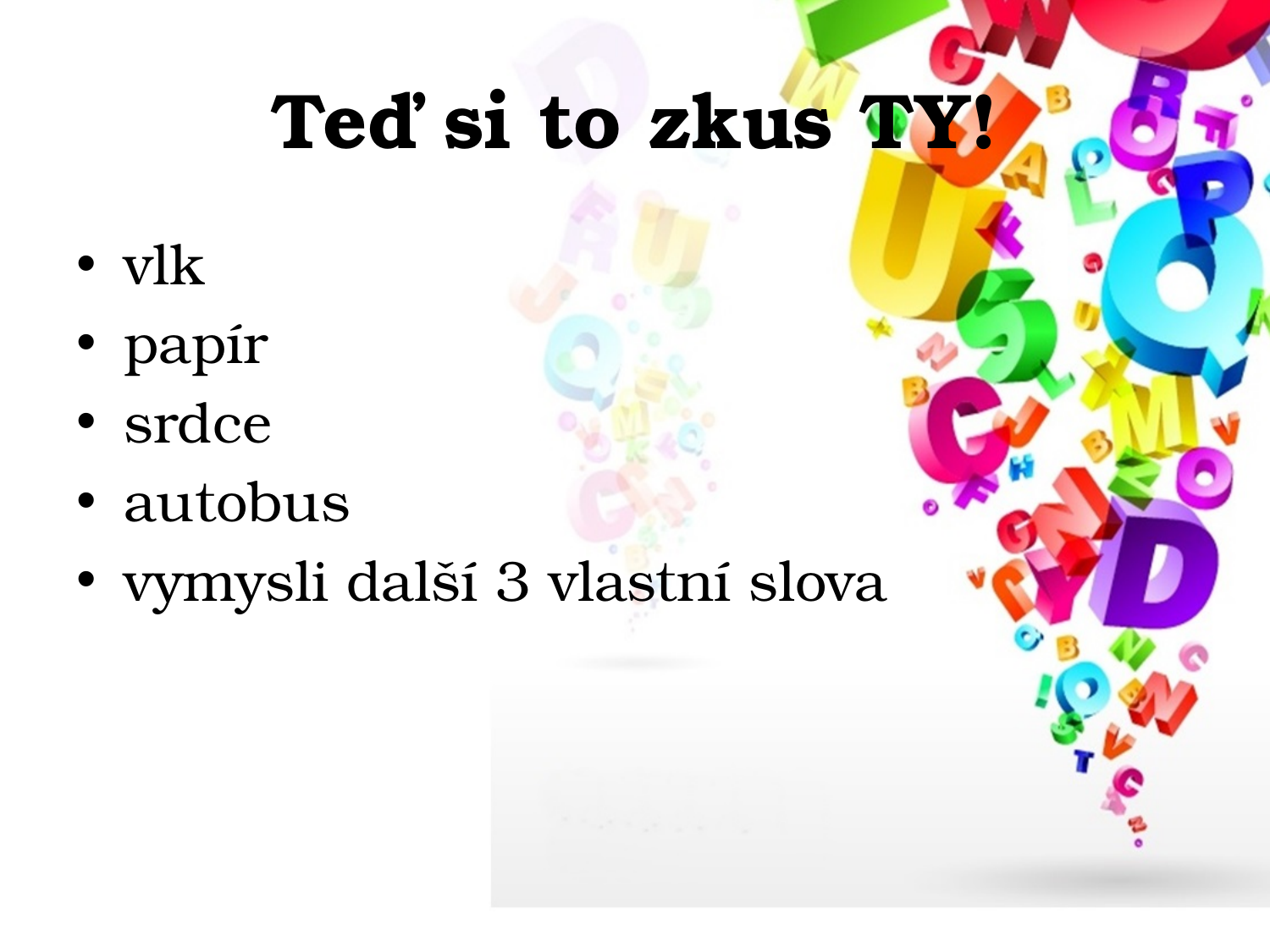

# Teď si to zkus TY!
vlk
papír
srdce
autobus
vymysli další 3 vlastní slova